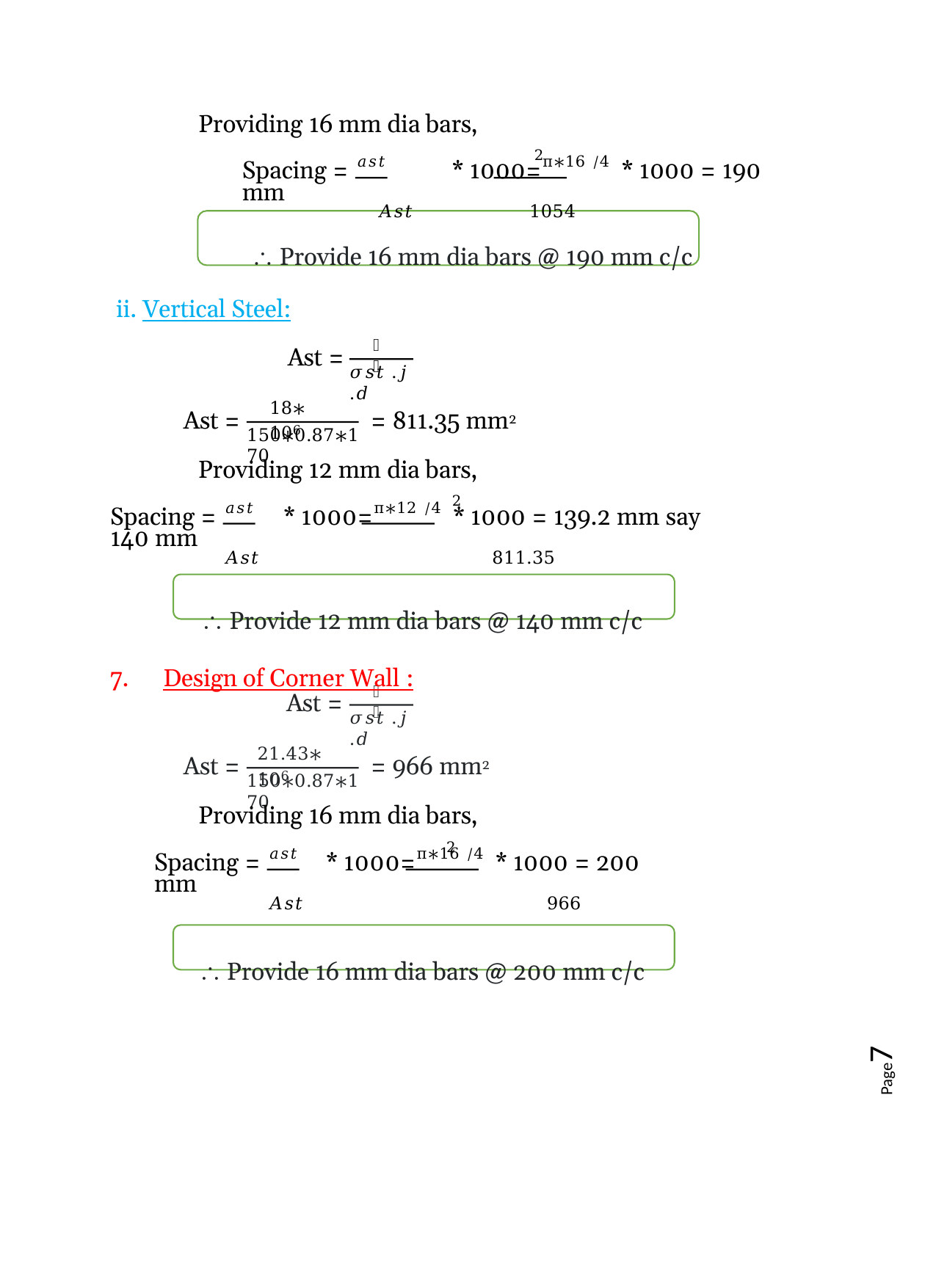

Providing 16 mm dia bars,
2
Spacing = 𝑎𝑠𝑡	* 1000=π∗16 /4  * 1000 = 190 mm
𝐴𝑠𝑡	1054

∴ Provide 16 mm dia bars @ 190 mm c/c

ii. Vertical Steel:
Ast =
𝑀

𝜎𝑠𝑡 .𝑗.𝑑
18∗ 106
Ast =
= 811.35 mm2

150∗0.87∗170
Providing 12 mm dia bars,
2
Spacing = 𝑎𝑠𝑡	* 1000=π∗12 /4  * 1000 = 139.2 mm say 140 mm
𝐴𝑠𝑡	811.35

∴ Provide 12 mm dia bars @ 140 mm c/c

7.	Design of Corner Wall :

𝑀
Ast =

𝜎𝑠𝑡 .𝑗.𝑑
21.43∗ 106
Ast =
= 966 mm2

150∗0.87∗170
Providing 16 mm dia bars,
2
Spacing = 𝑎𝑠𝑡	* 1000=π∗16 /4  * 1000 = 200 mm
𝐴𝑠𝑡	966

∴ Provide 16 mm dia bars @ 200 mm c/c

Page7